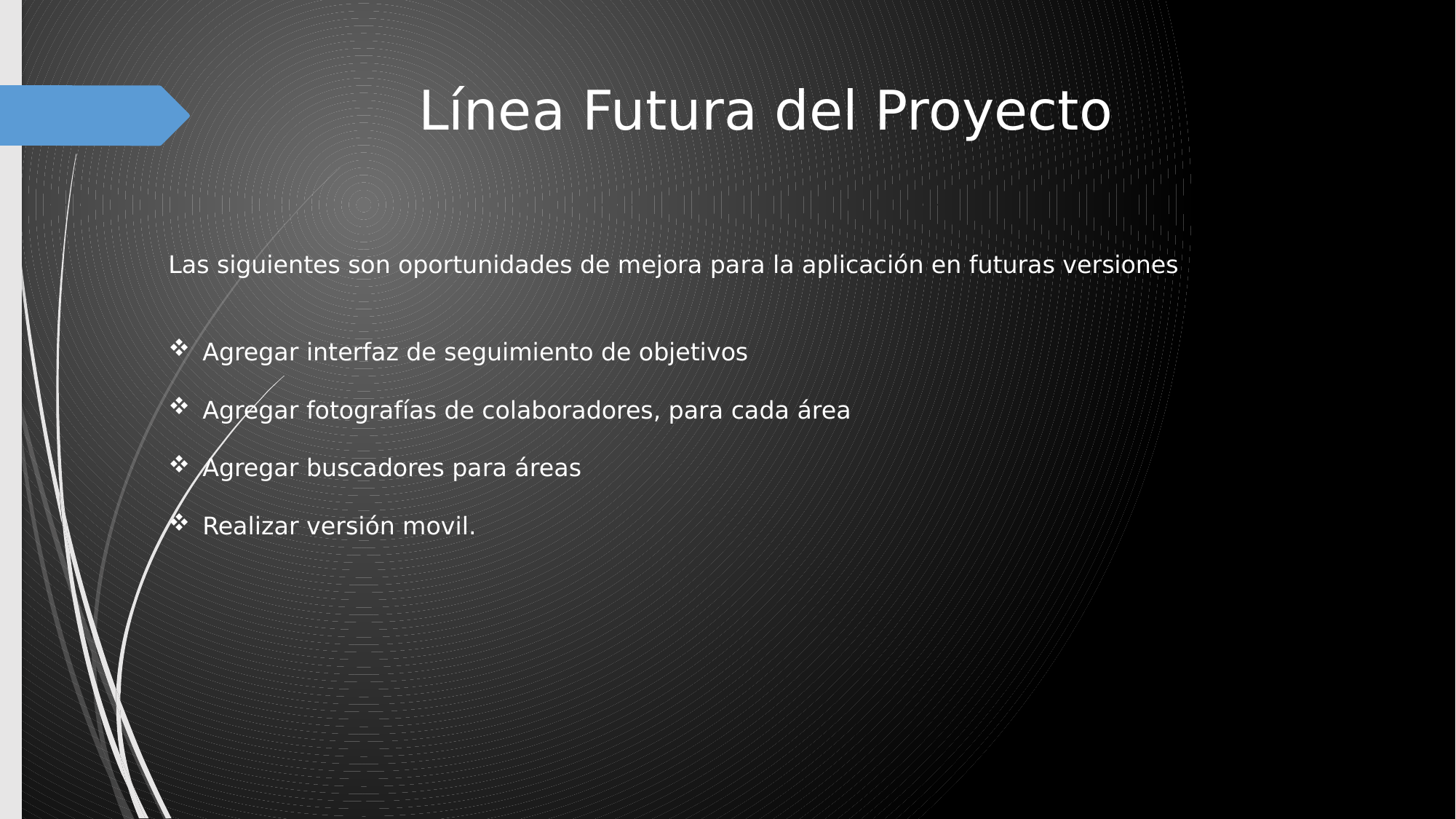

# Línea Futura del Proyecto
Las siguientes son oportunidades de mejora para la aplicación en futuras versiones

Agregar interfaz de seguimiento de objetivos

Agregar fotografías de colaboradores, para cada área

Agregar buscadores para áreas

Realizar versión movil.